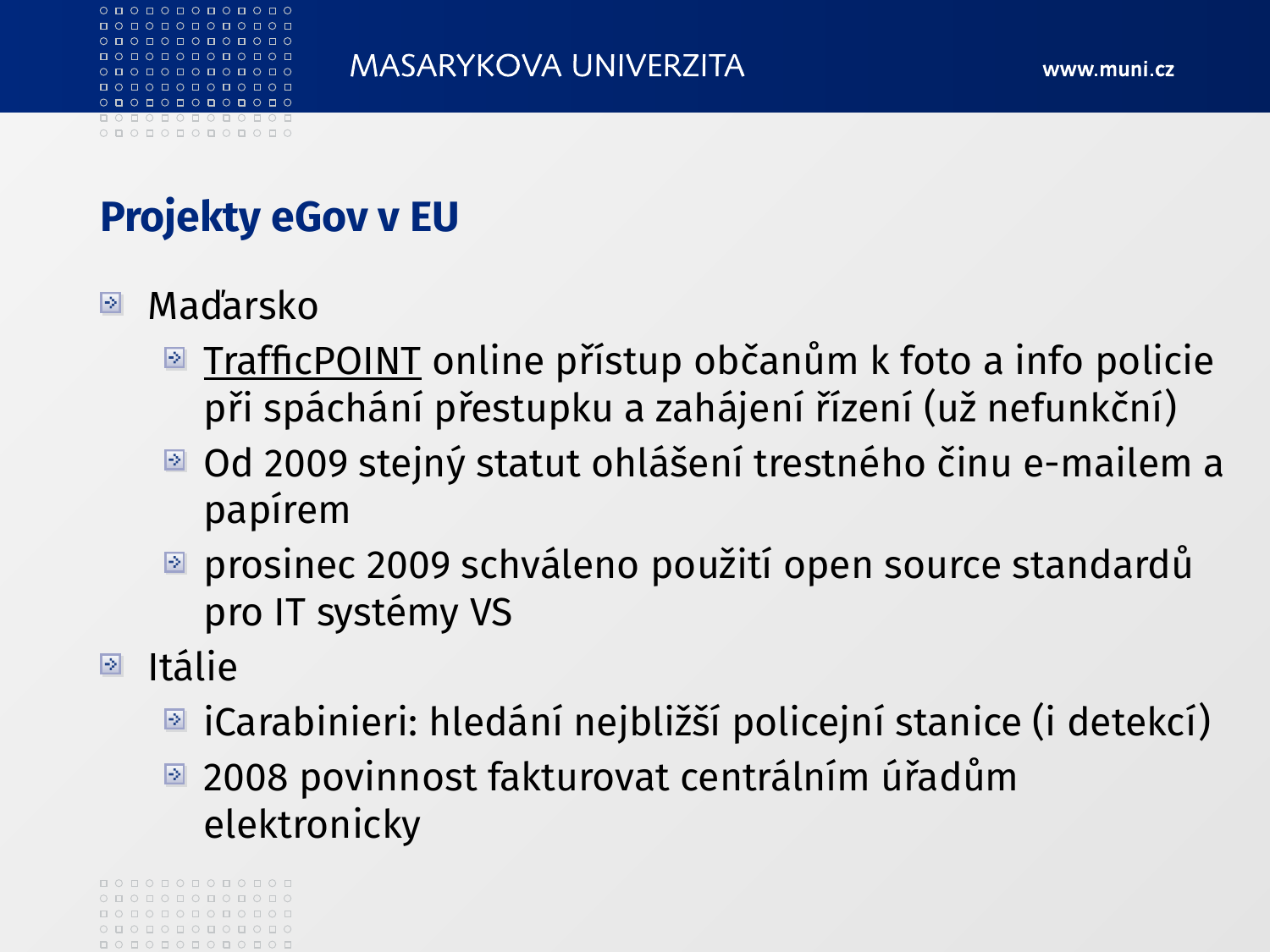

# Projekty eGov v EU
Maďarsko
TrafficPOINT online přístup občanům k foto a info policie při spáchání přestupku a zahájení řízení (už nefunkční)
Od 2009 stejný statut ohlášení trestného činu e-mailem a papírem
prosinec 2009 schváleno použití open source standardů pro IT systémy VS
Itálie
iCarabinieri: hledání nejbližší policejní stanice (i detekcí)
2008 povinnost fakturovat centrálním úřadům elektronicky